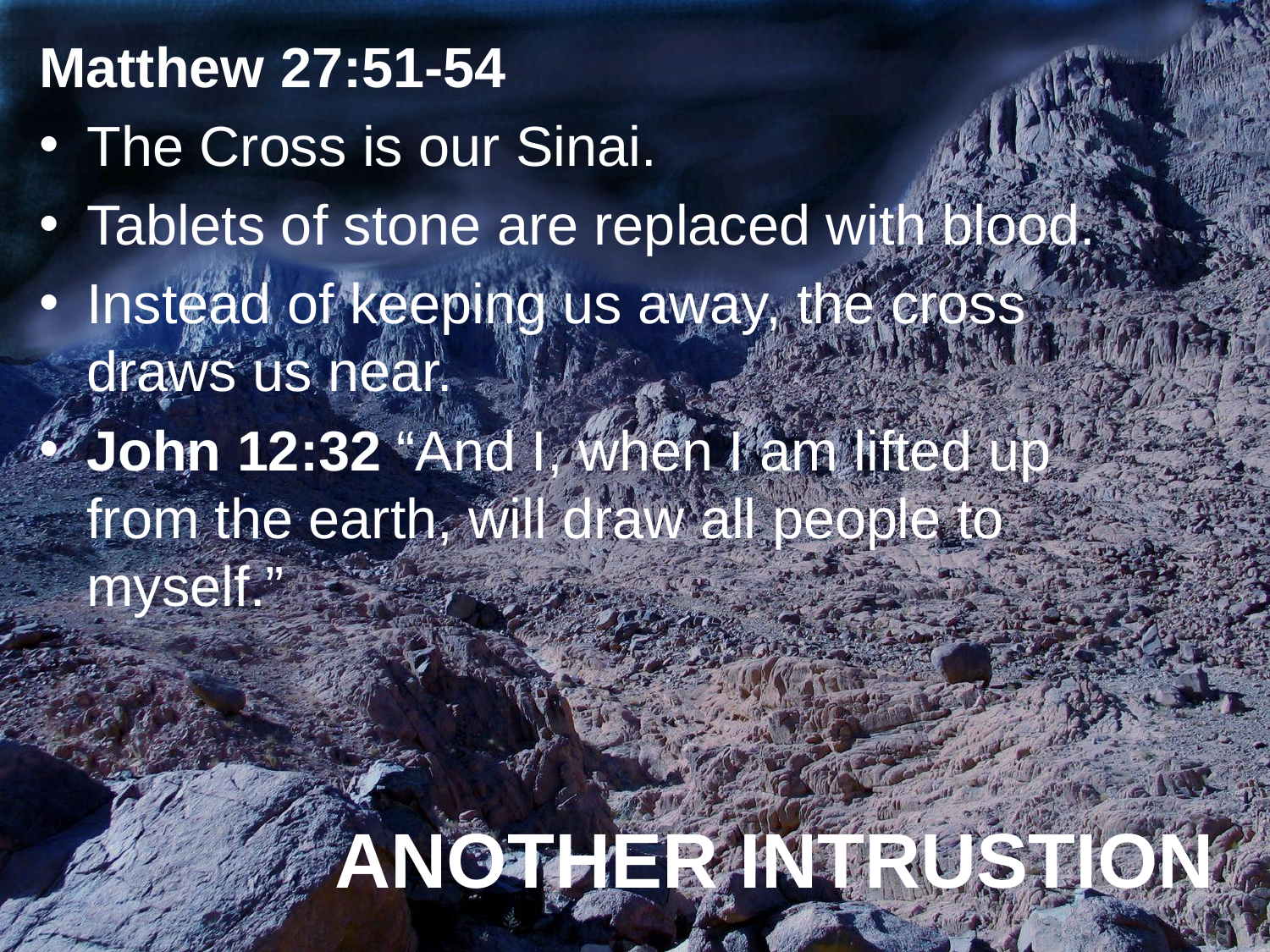

Matthew 27:51-54
The Cross is our Sinai.
Tablets of stone are replaced with blood.
Instead of keeping us away, the cross draws us near.
John 12:32 “And I, when I am lifted up from the earth, will draw all people to myself.”
# ANOTHER INTRUSTION